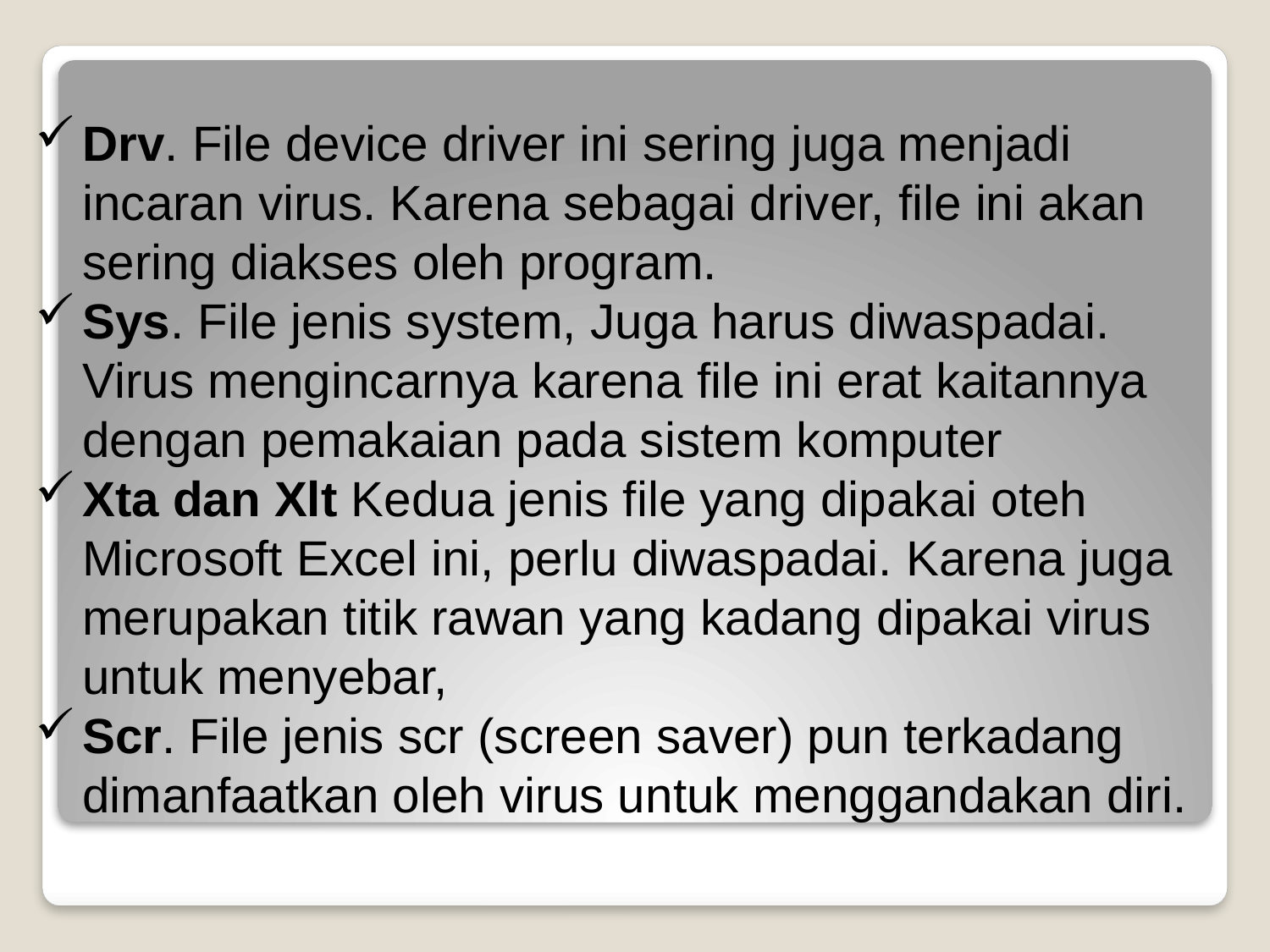

Drv. File device driver ini sering juga menjadi incaran virus. Karena sebagai driver, file ini akan sering diakses oleh program.
Sys. File jenis system, Juga harus diwaspadai. Virus mengincarnya karena file ini erat kaitannya dengan pemakaian pada sistem komputer
Xta dan Xlt Kedua jenis file yang dipakai oteh Microsoft Excel ini, perlu diwaspadai. Karena juga merupakan titik rawan yang kadang dipakai virus untuk menyebar,
Scr. File jenis scr (screen saver) pun terkadang dimanfaatkan oleh virus untuk menggandakan diri.